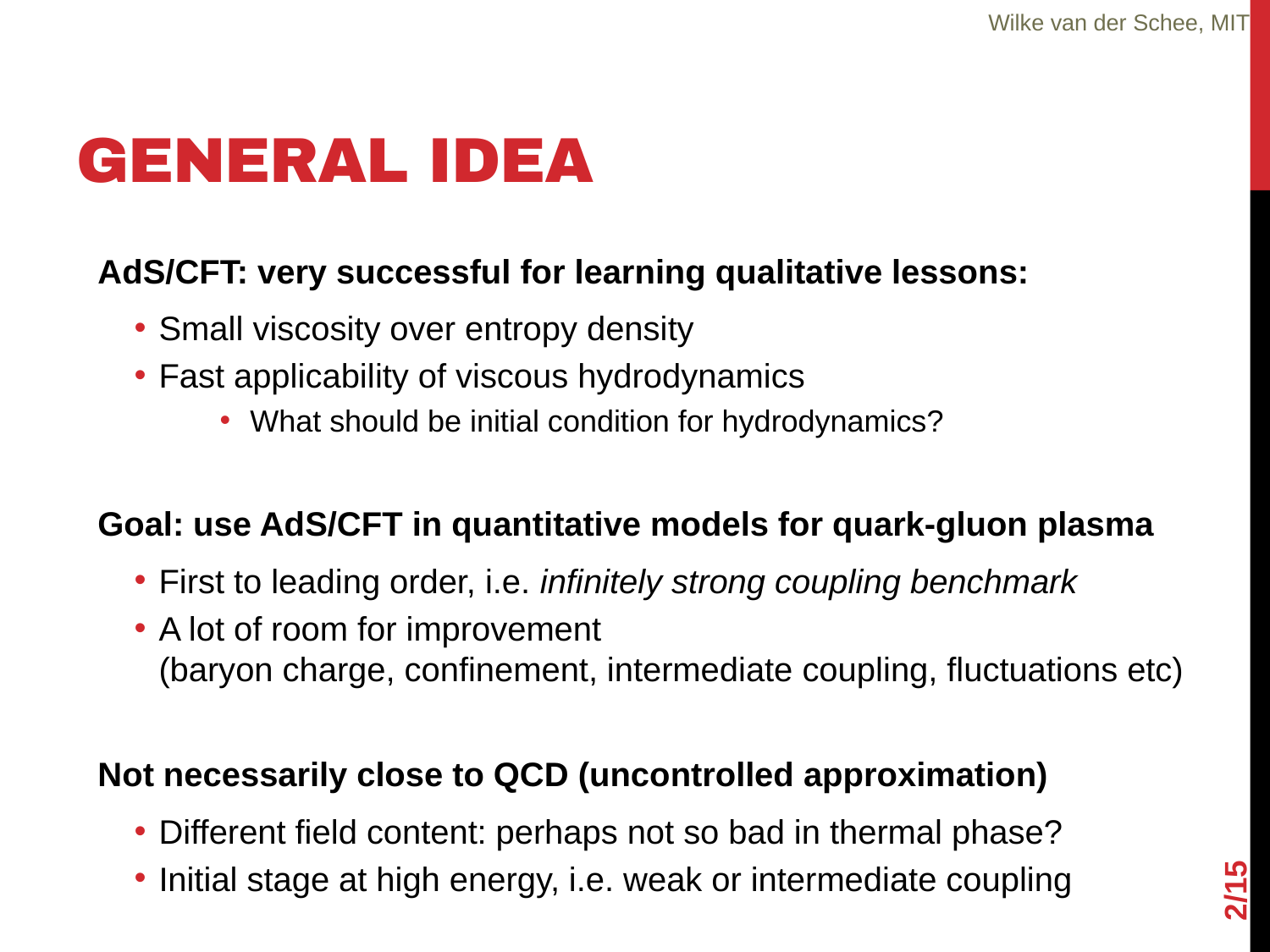

Wilke van der Schee, MIT
# General idea
AdS/CFT: very successful for learning qualitative lessons:
Small viscosity over entropy density
Fast applicability of viscous hydrodynamics
What should be initial condition for hydrodynamics?

Goal: use AdS/CFT in quantitative models for quark-gluon plasma
First to leading order, i.e. infinitely strong coupling benchmark
A lot of room for improvement
(baryon charge, confinement, intermediate coupling, fluctuations etc)

Not necessarily close to QCD (uncontrolled approximation)
Different field content: perhaps not so bad in thermal phase?
Initial stage at high energy, i.e. weak or intermediate coupling

2/15